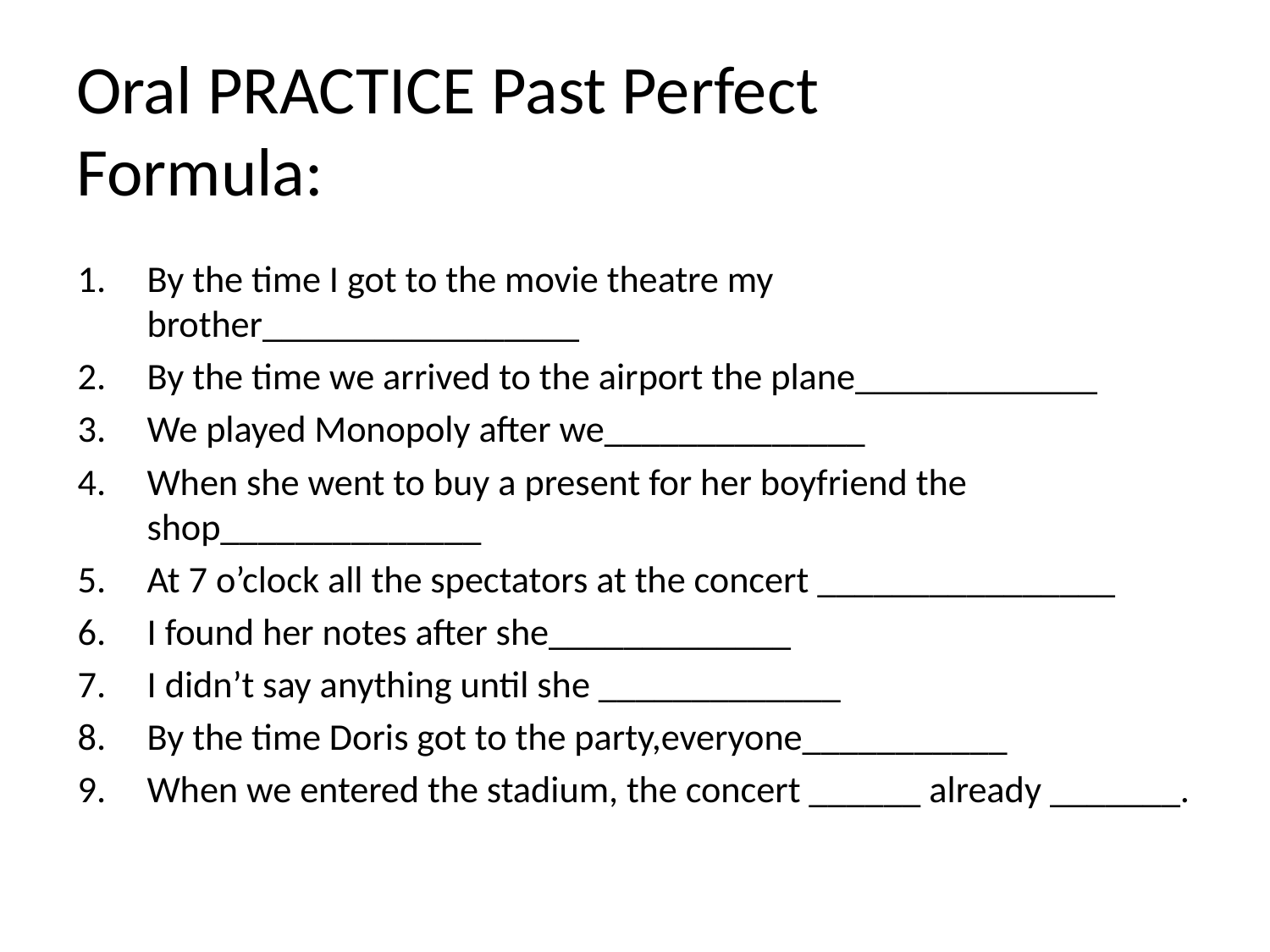

# Oral PRACTICE Past Perfect Formula:

By the time I got to the movie theatre my brother_________________
By the time we arrived to the airport the plane_____________
We played Monopoly after we______________
When she went to buy a present for her boyfriend the shop______________
At 7 o’clock all the spectators at the concert ________________
I found her notes after she_____________
I didn’t say anything until she _____________
By the time Doris got to the party,everyone___________
When we entered the stadium, the concert ______ already _______.